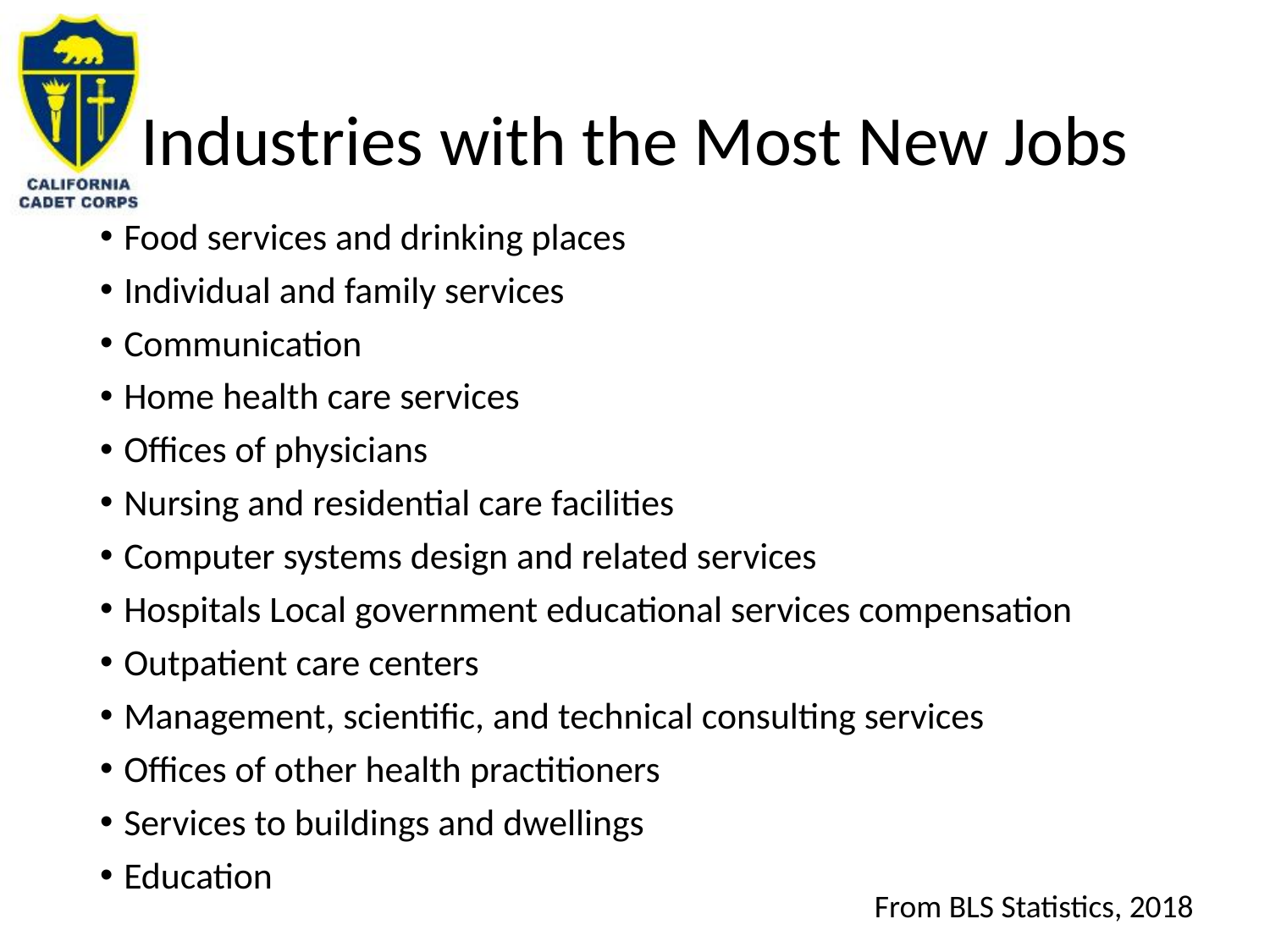

# Industries with the Most New Jobs
Food services and drinking places
Individual and family services
Communication
Home health care services
Offices of physicians
Nursing and residential care facilities
Computer systems design and related services
Hospitals Local government educational services compensation
Outpatient care centers
Management, scientific, and technical consulting services
Offices of other health practitioners
Services to buildings and dwellings
Education
From BLS Statistics, 2018